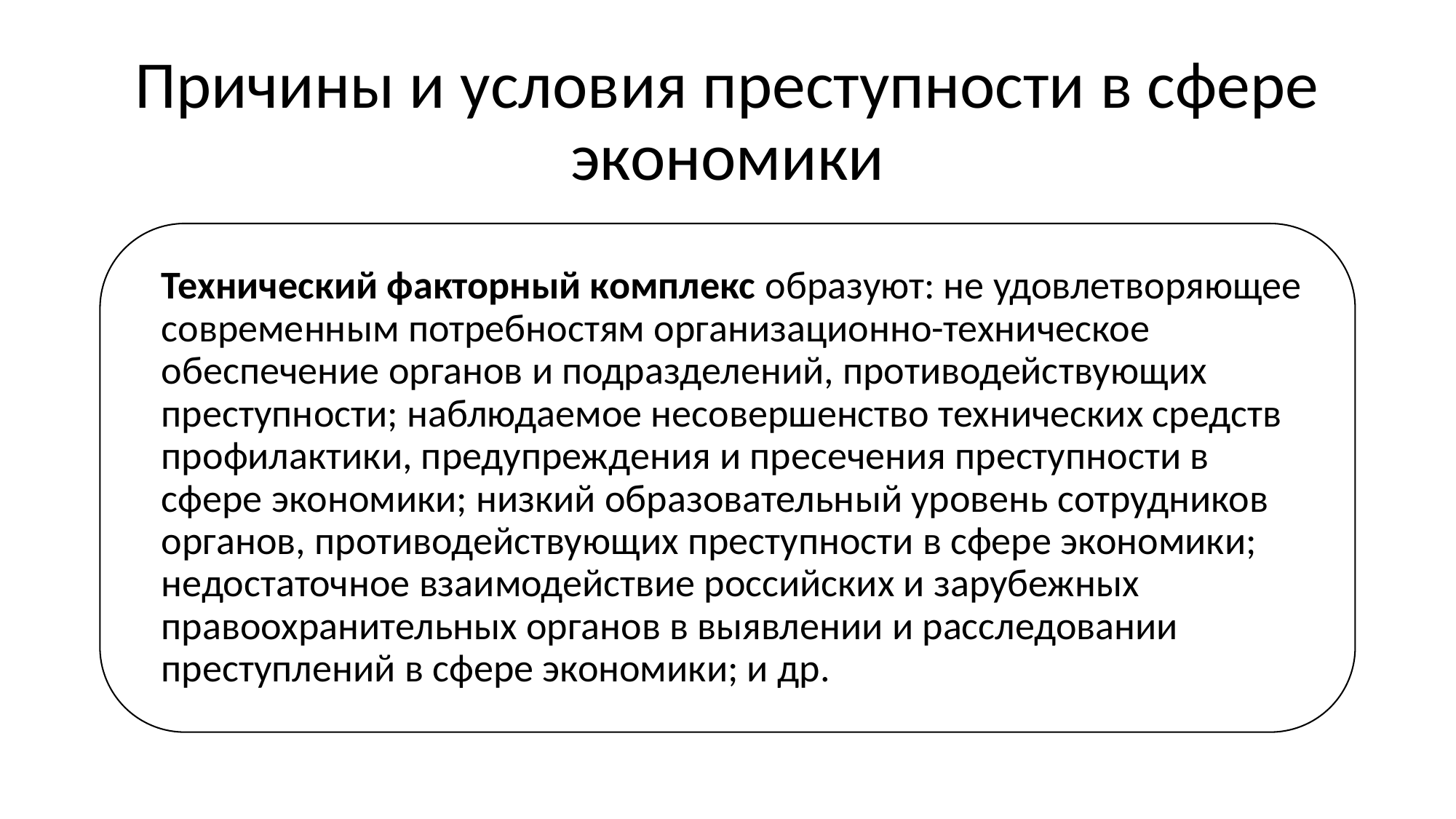

# Причины и условия преступности в сфере экономики
Технический факторный комплекс образуют: не удовлетворяющее современным потребностям организационно-техническое обеспечение органов и подразделений, противодействующих преступности; наблюдаемое несовершенство технических средств профилактики, предупреждения и пресечения преступности в сфере экономики; низкий образовательный уровень сотрудников органов, противодействующих преступности в сфере экономики; недостаточное взаимодействие российских и зарубежных правоохранительных органов в выявлении и расследовании преступлений в сфере экономики; и др.